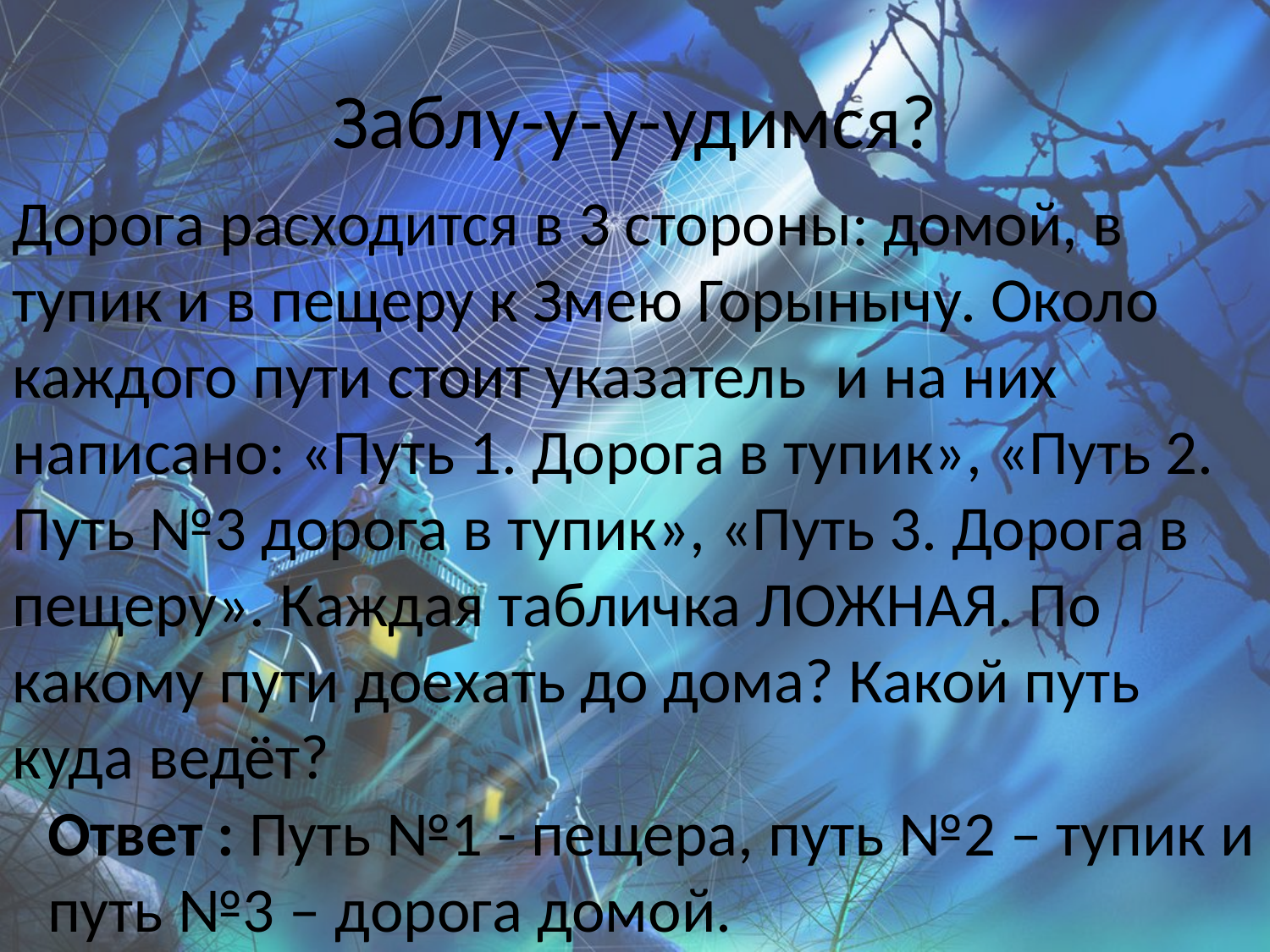

# Заблу-у-у-удимся?
Дорога расходится в 3 стороны: домой, в тупик и в пещеру к Змею Горынычу. Около каждого пути стоит указатель  и на них написано: «Путь 1. Дорога в тупик», «Путь 2. Путь №3 дорога в тупик», «Путь 3. Дорога в пещеру». Каждая табличка ЛОЖНАЯ. По какому пути доехать до дома? Какой путь куда ведёт?
Ответ : Путь №1 - пещера, путь №2 – тупик и путь №3 – дорога домой.